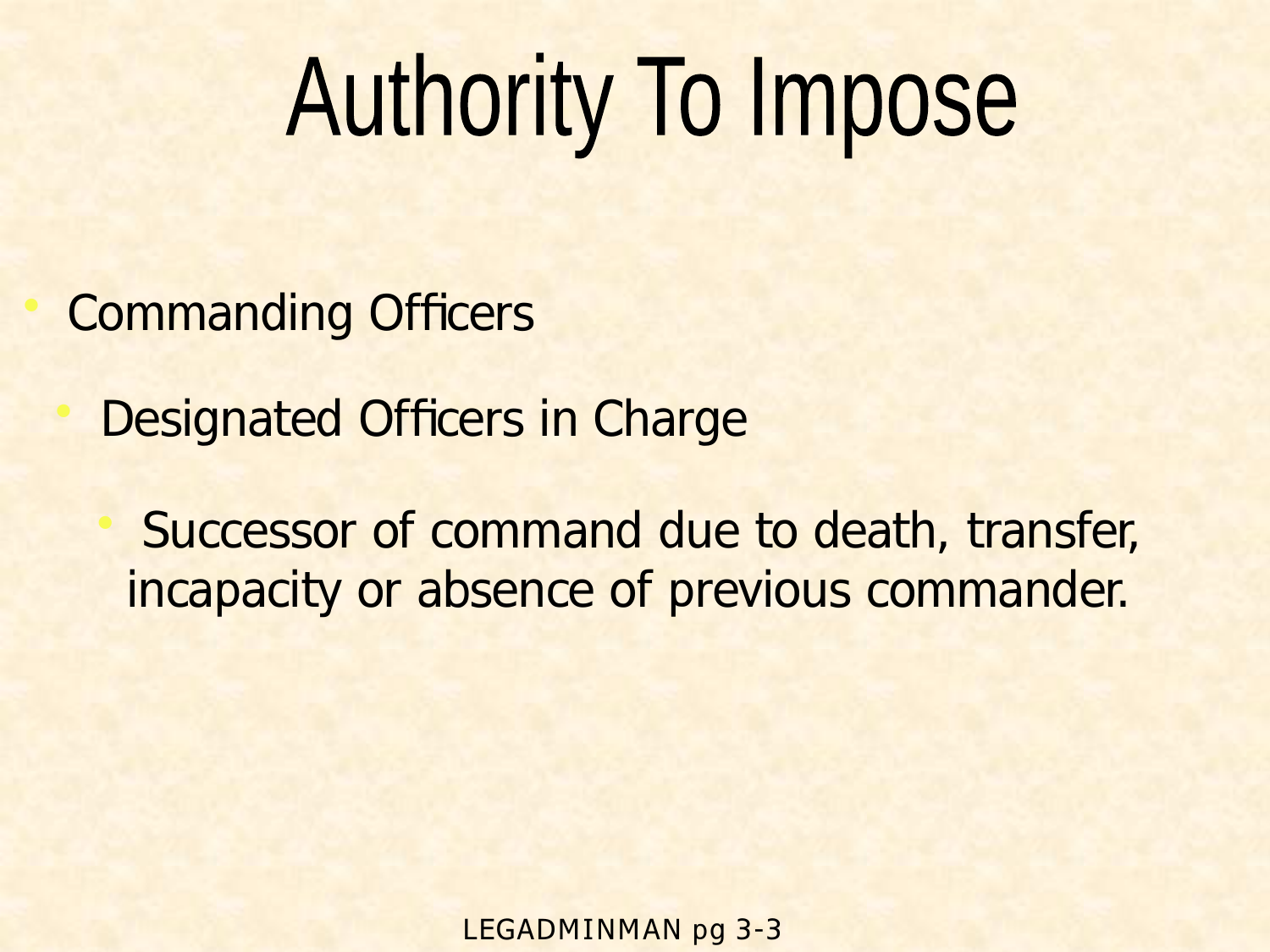

Authority To Impose
 Commanding Officers
 Designated Officers in Charge
 Successor of command due to death, transfer, incapacity or absence of previous commander.
 LEGADMINMAN pg 3-3